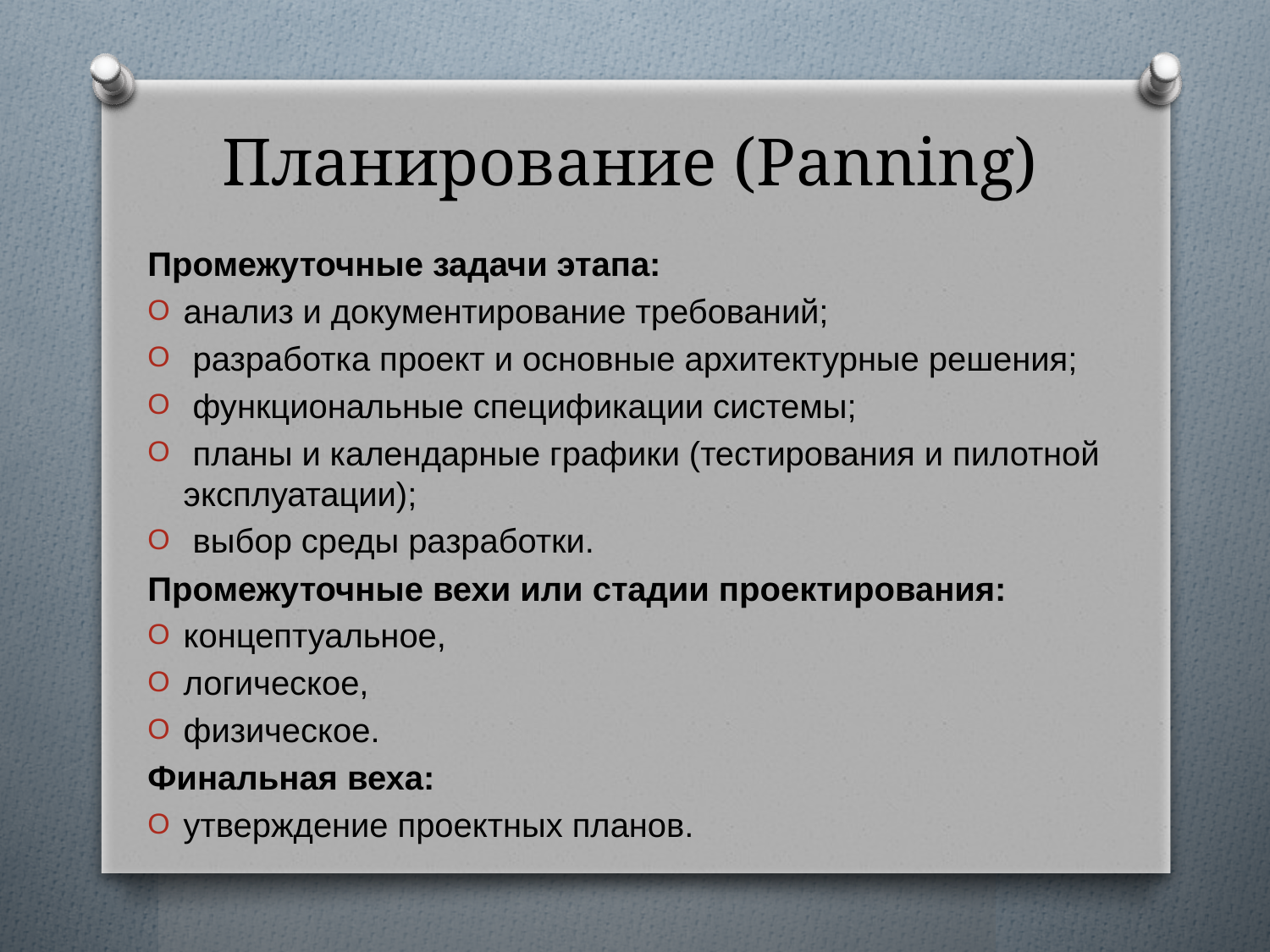

# Планирование (Panning)
Промежуточные задачи этапа:
анализ и документирование требований;
 разработка проект и основные архитектурные решения;
 функциональные спецификации системы;
 планы и календарные графики (тестирования и пилотной эксплуатации);
 выбор среды разработки.
Промежуточные вехи или стадии проектирования:
концептуальное,
логическое,
физическое.
Финальная веха:
утверждение проектных планов.